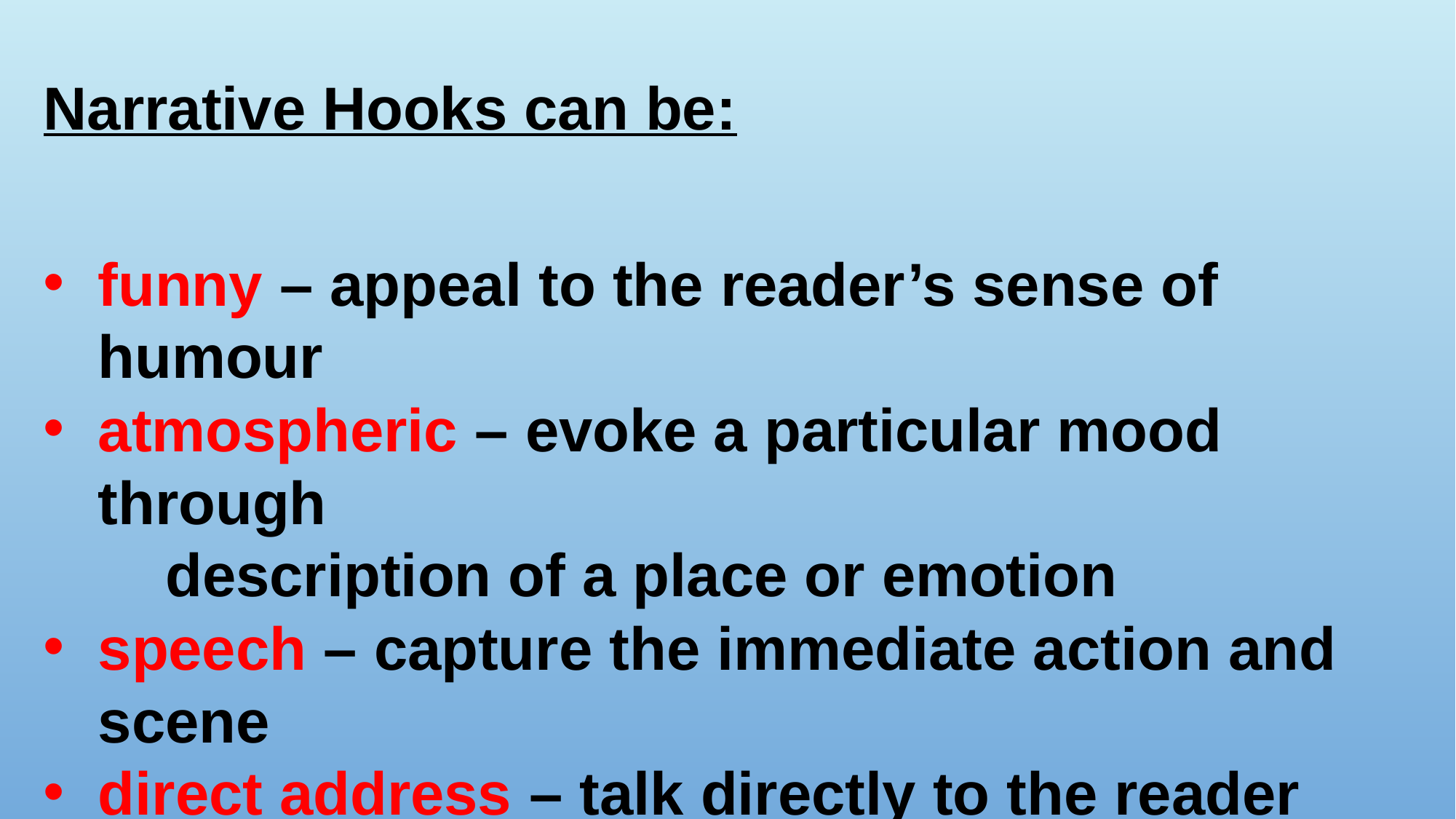

Narrative Hooks can be:

funny – appeal to the reader’s sense of humour
atmospheric – evoke a particular mood through
    description of a place or emotion
speech – capture the immediate action and scene
direct address – talk directly to the reader
question – encourage the reader to find an answer